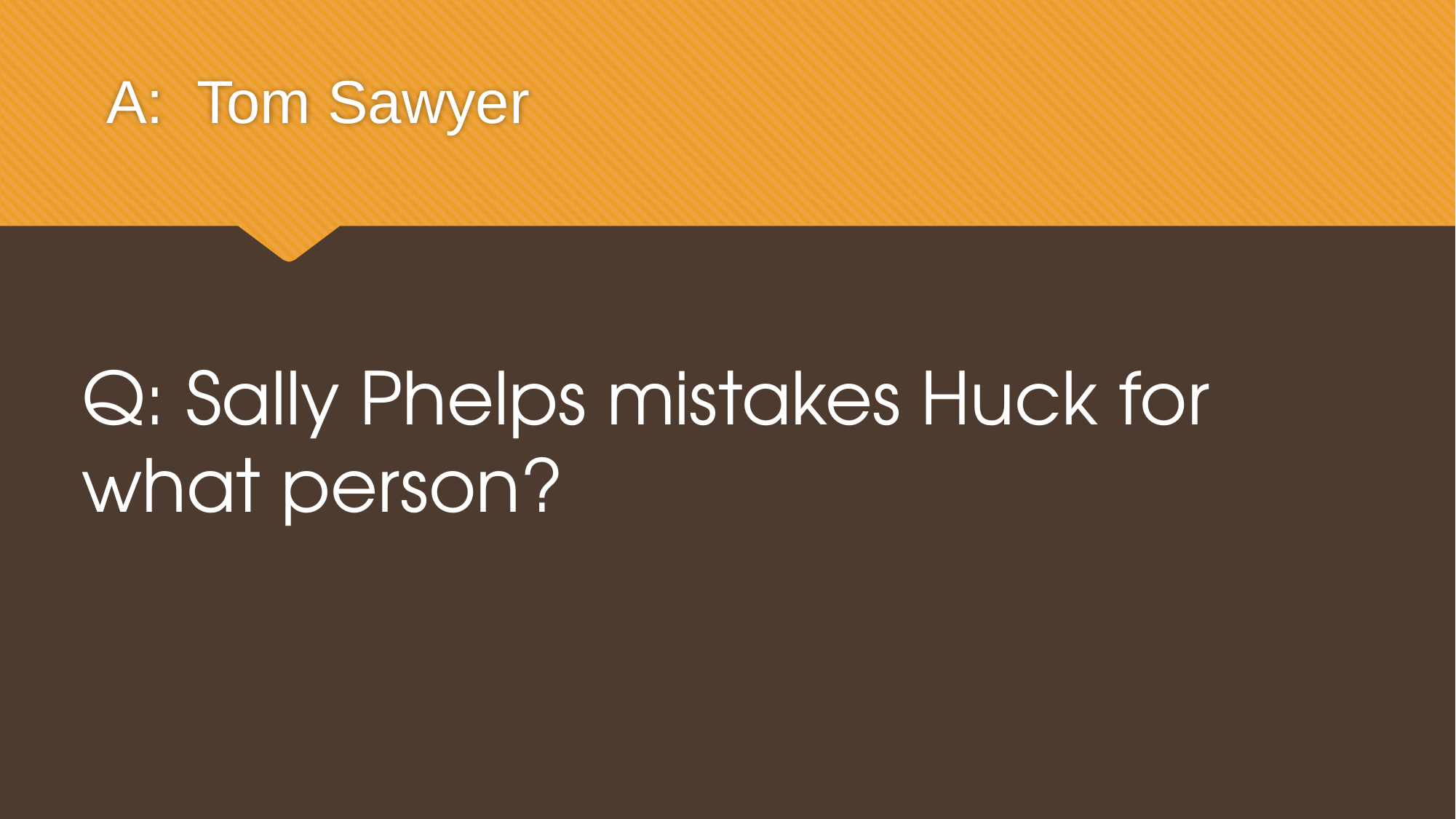

A:  Tom Sawyer
Q: Sally Phelps mistakes Huck for what person?